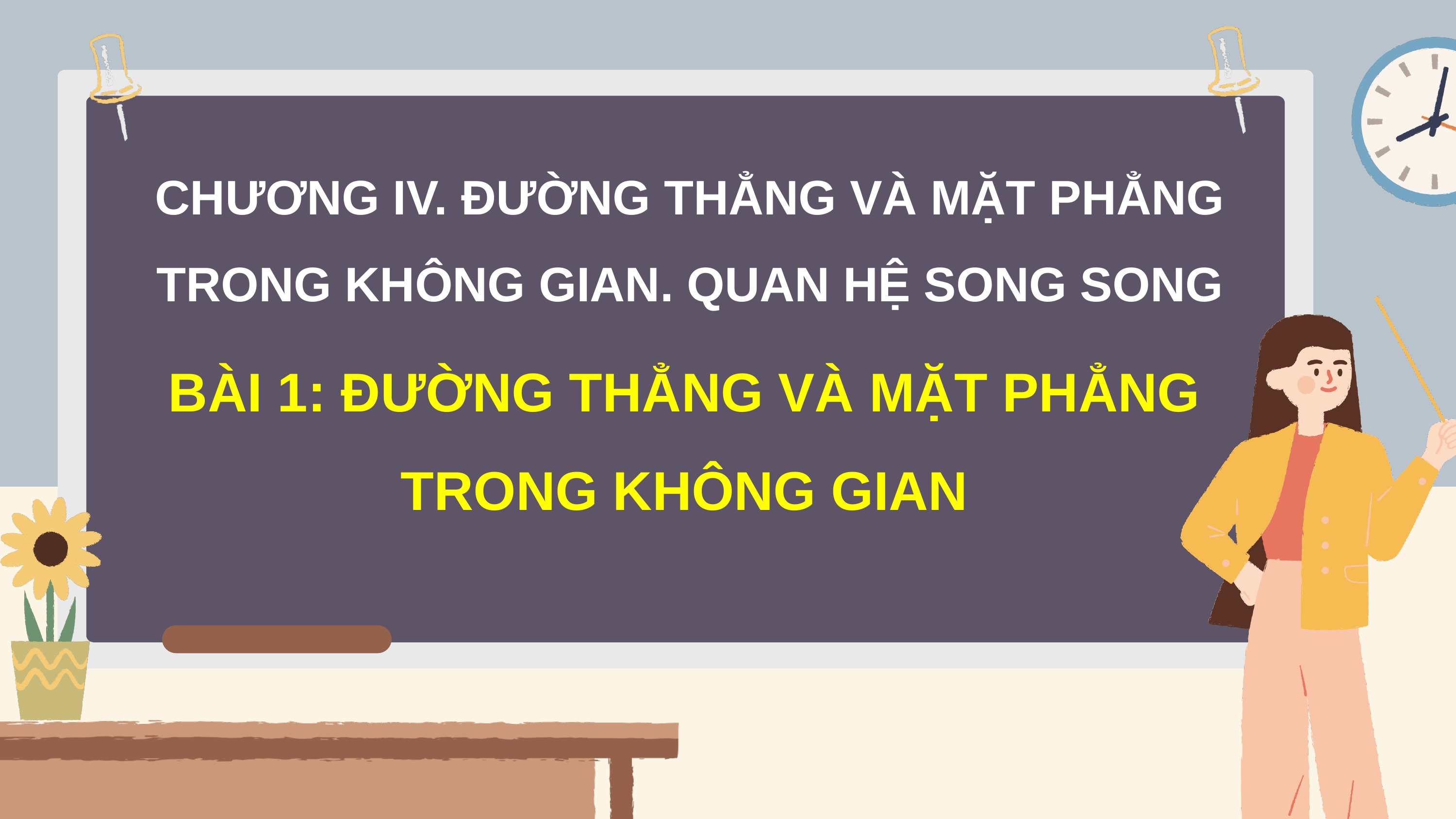

CHƯƠNG IV. ĐƯỜNG THẲNG VÀ MẶT PHẲNG TRONG KHÔNG GIAN. QUAN HỆ SONG SONG

BÀI 1: ĐƯỜNG THẲNG VÀ MẶT PHẲNG TRONG KHÔNG GIAN